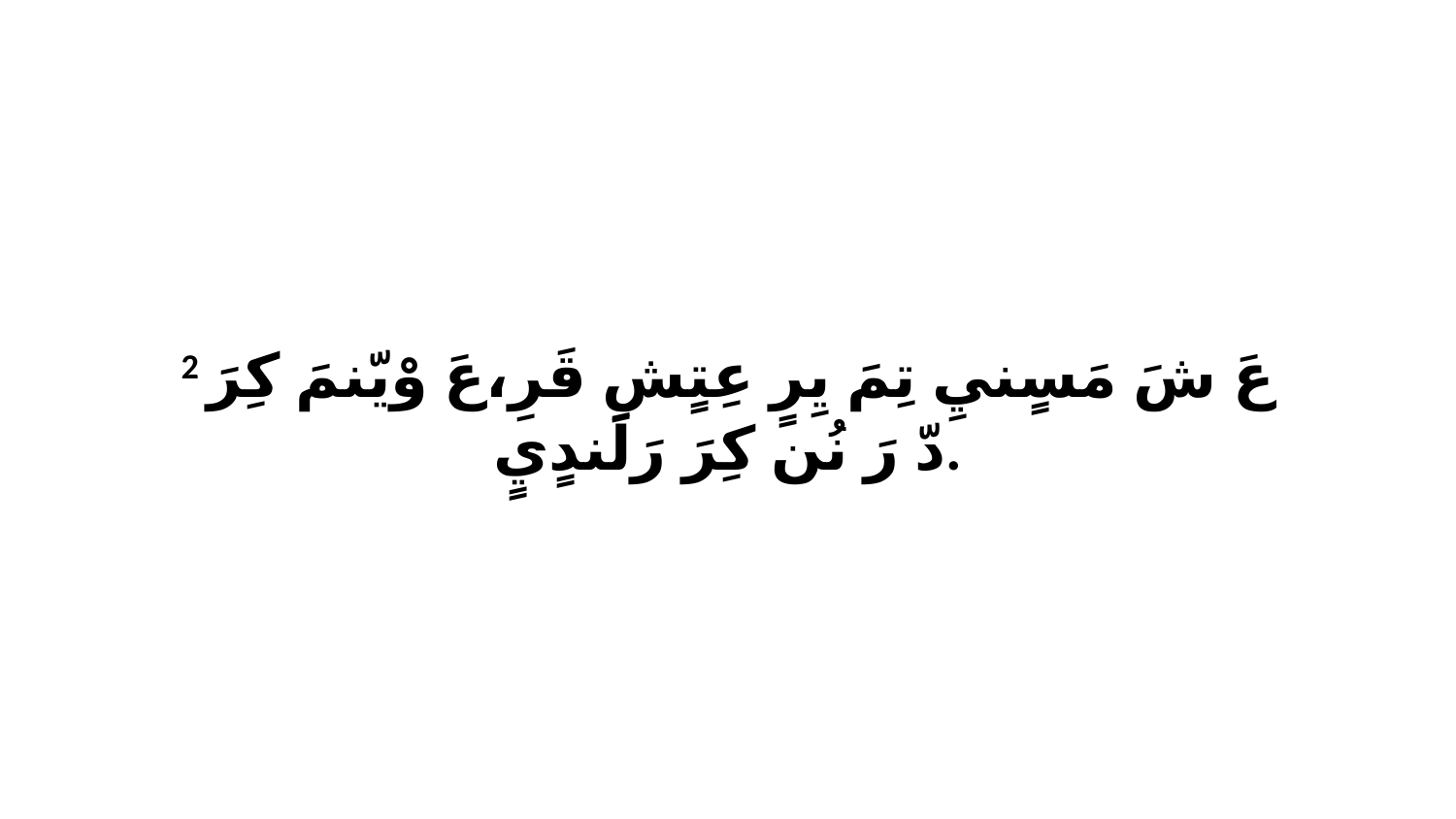

2 عَ شَ مَسٍنيِ تِمَ يِرٍ عِتٍشِ قَرِ،عَ وْيّنمَ كِرَ دّ رَ نُن كِرَ رَلَندٍيٍ.